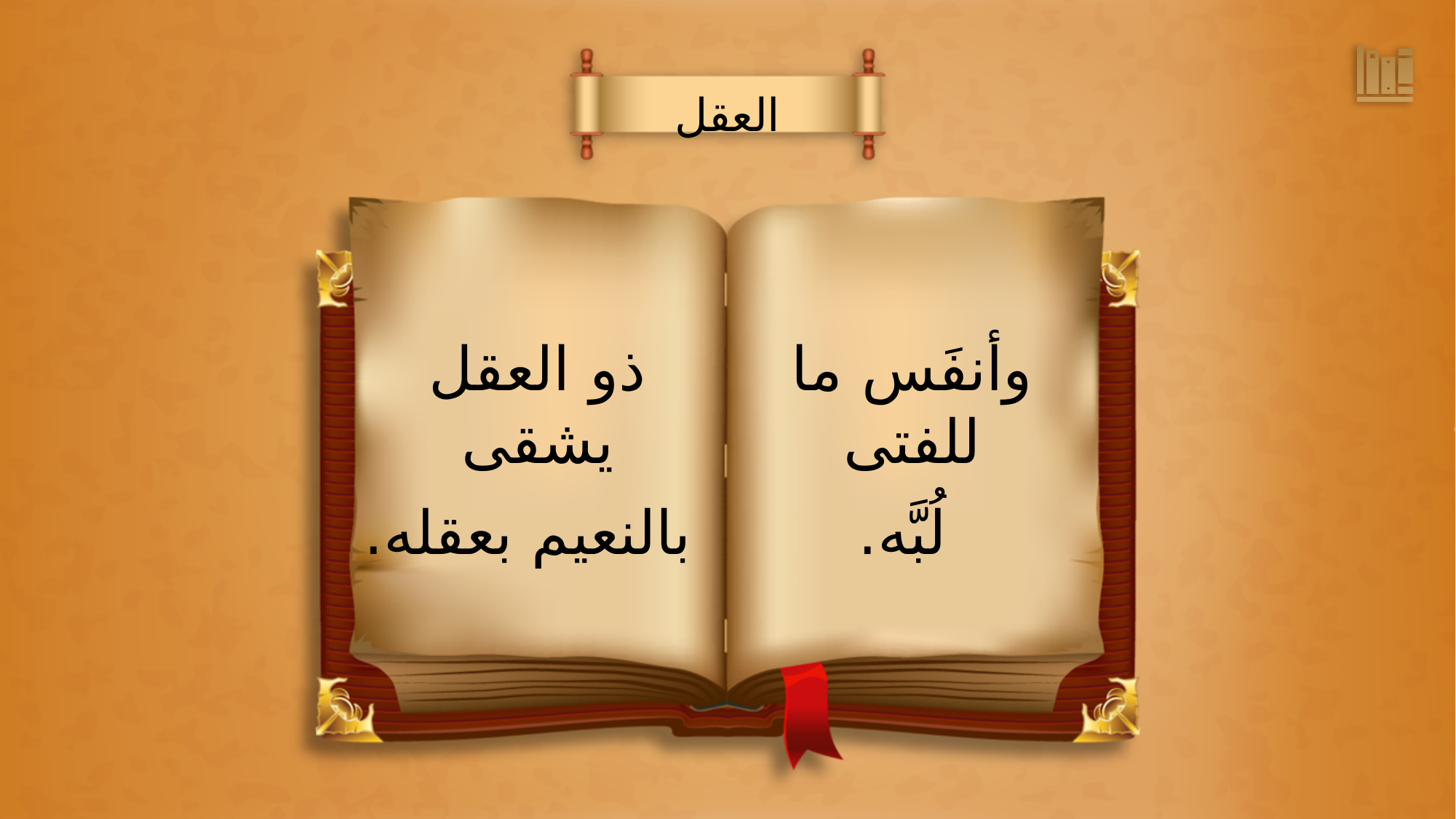

العقل
ذو العقل يشقى
 بالنعيم بعقله.
وأنفَس ما للفتى
 لُبَّه.